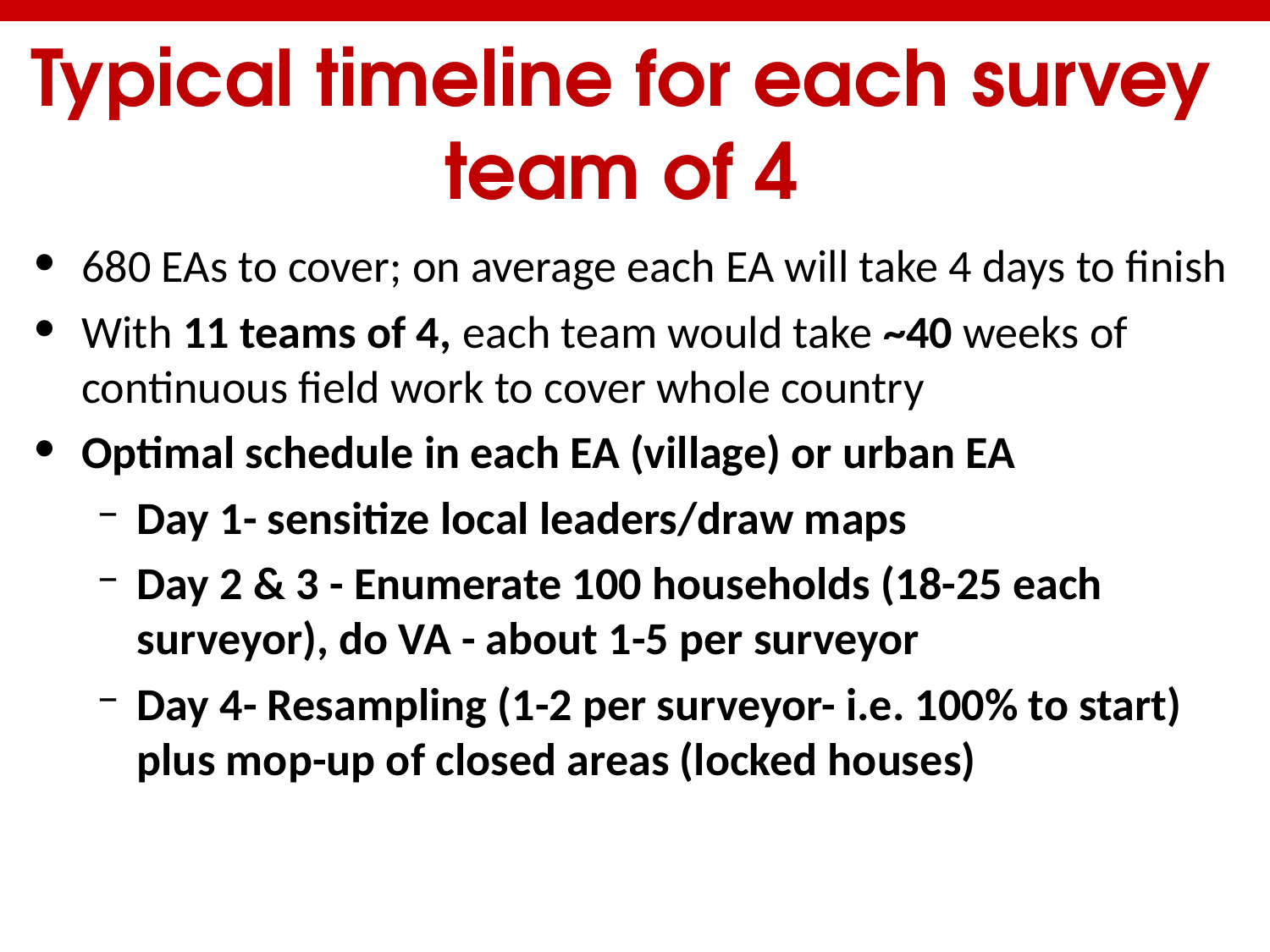

# Typical timeline for each survey team of 4
680 EAs to cover; on average each EA will take 4 days to finish
With 11 teams of 4, each team would take ~40 weeks of continuous field work to cover whole country
Optimal schedule in each EA (village) or urban EA
Day 1- sensitize local leaders/draw maps
Day 2 & 3 - Enumerate 100 households (18-25 each surveyor), do VA - about 1-5 per surveyor
Day 4- Resampling (1-2 per surveyor- i.e. 100% to start) plus mop-up of closed areas (locked houses)